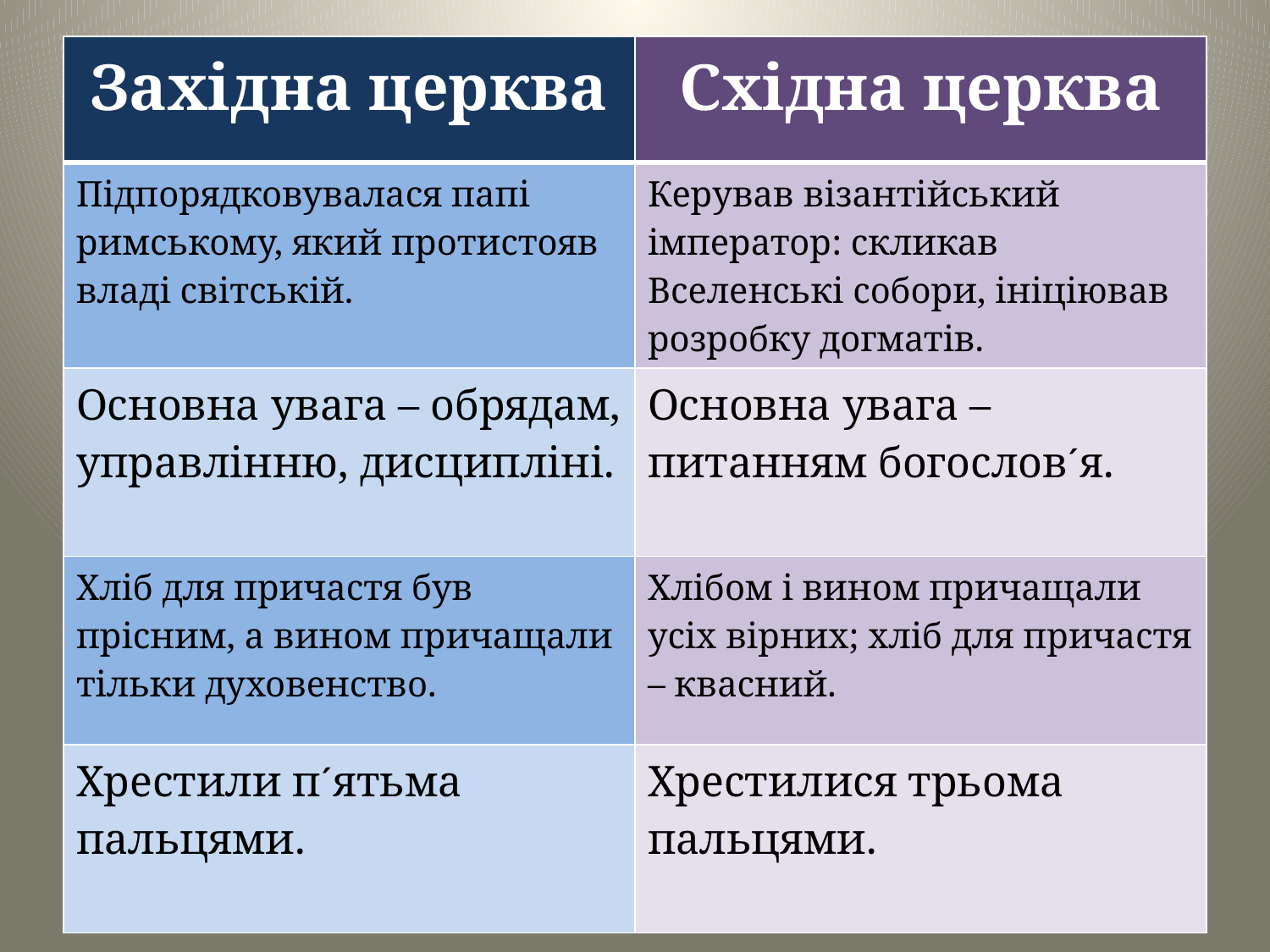

| Західна церква | Східна церква |
| --- | --- |
| Підпорядковувалася папі римському, який протистояв владі світській. | Керував візантійський імператор: скликав Вселенські собори, ініціював розробку догматів. |
| Основна увага – обрядам, управлінню, дисципліні. | Основна увага – питанням богослов´я. |
| Хліб для причастя був прісним, а вином причащали тільки духовенство. | Хлібом і вином причащали усіх вірних; хліб для причастя – квасний. |
| Хрестили п´ятьма пальцями. | Хрестилися трьома пальцями. |